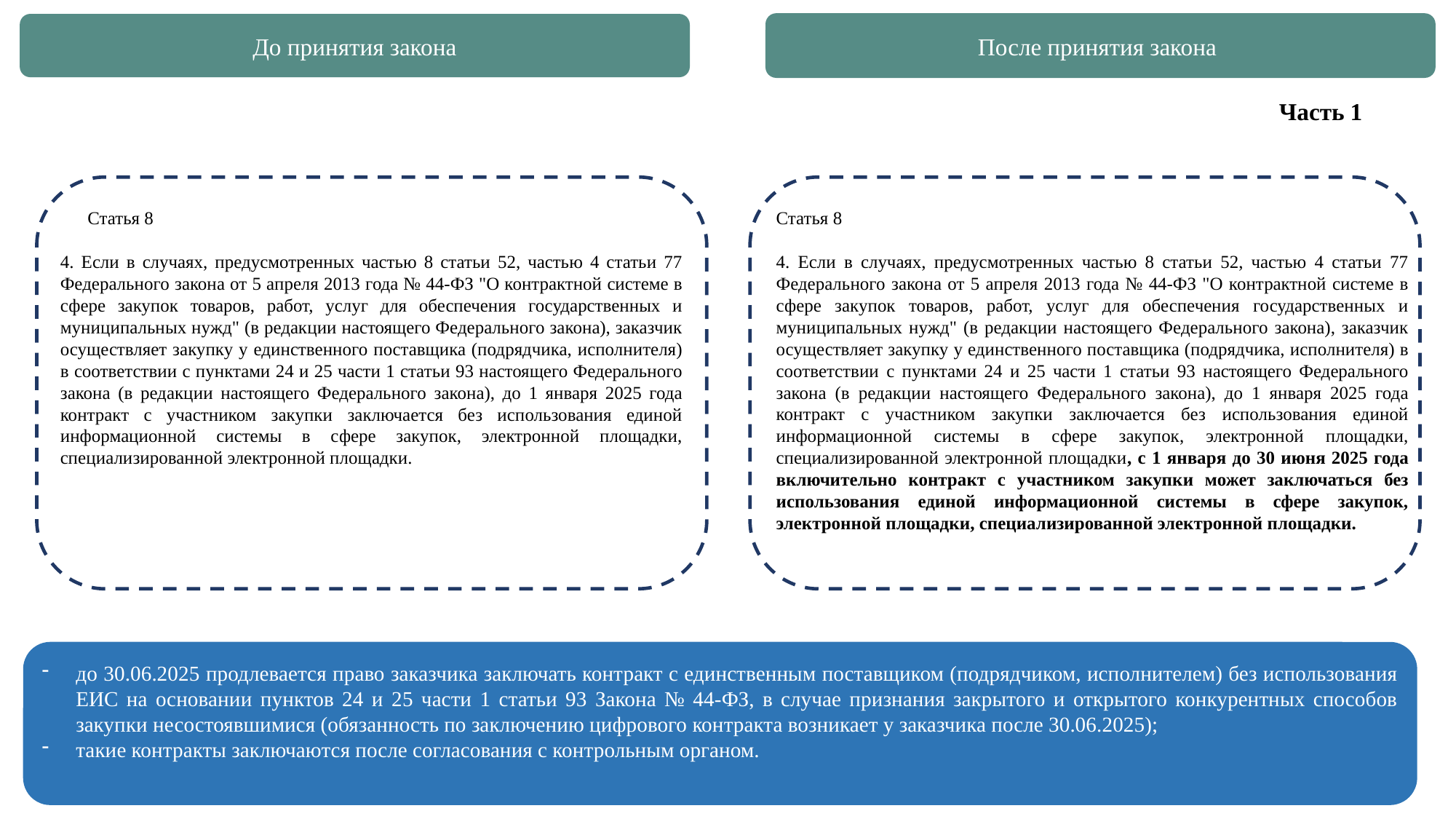

После принятия закона

До принятия закона
Часть 1

      Статья 8

4. Если в случаях, предусмотренных частью 8 статьи 52, частью 4 статьи 77 Федерального закона от 5 апреля 2013 года № 44-ФЗ "О контрактной системе в сфере закупок товаров, работ, услуг для обеспечения государственных и муниципальных нужд" (в редакции настоящего Федерального закона), заказчик осуществляет закупку у единственного поставщика (подрядчика, исполнителя) в соответствии с пунктами 24 и 25 части 1 статьи 93 настоящего Федерального закона (в редакции настоящего Федерального закона), до 1 января 2025 года контракт с участником закупки заключается без использования единой информационной системы в сфере закупок, электронной площадки, специализированной электронной площадки.

Статья 8

4. Если в случаях, предусмотренных частью 8 статьи 52, частью 4 статьи 77 Федерального закона от 5 апреля 2013 года № 44-ФЗ "О контрактной системе в сфере закупок товаров, работ, услуг для обеспечения государственных и муниципальных нужд" (в редакции настоящего Федерального закона), заказчик осуществляет закупку у единственного поставщика (подрядчика, исполнителя) в соответствии с пунктами 24 и 25 части 1 статьи 93 настоящего Федерального закона (в редакции настоящего Федерального закона), до 1 января 2025 года контракт с участником закупки заключается без использования единой информационной системы в сфере закупок, электронной площадки, специализированной электронной площадки, с 1 января до 30 июня 2025 года включительно контракт с участником закупки может заключаться без использования единой информационной системы в сфере закупок, электронной площадки, специализированной электронной площадки.

до 30.06.2025 продлевается право заказчика заключать контракт с единственным поставщиком (подрядчиком, исполнителем) без использования ЕИС на основании пунктов 24 и 25 части 1 статьи 93 Закона № 44-ФЗ, в случае признания закрытого и открытого конкурентных способов закупки несостоявшимися (обязанность по заключению цифрового контракта возникает у заказчика после 30.06.2025);
такие контракты заключаются после согласования с контрольным органом.